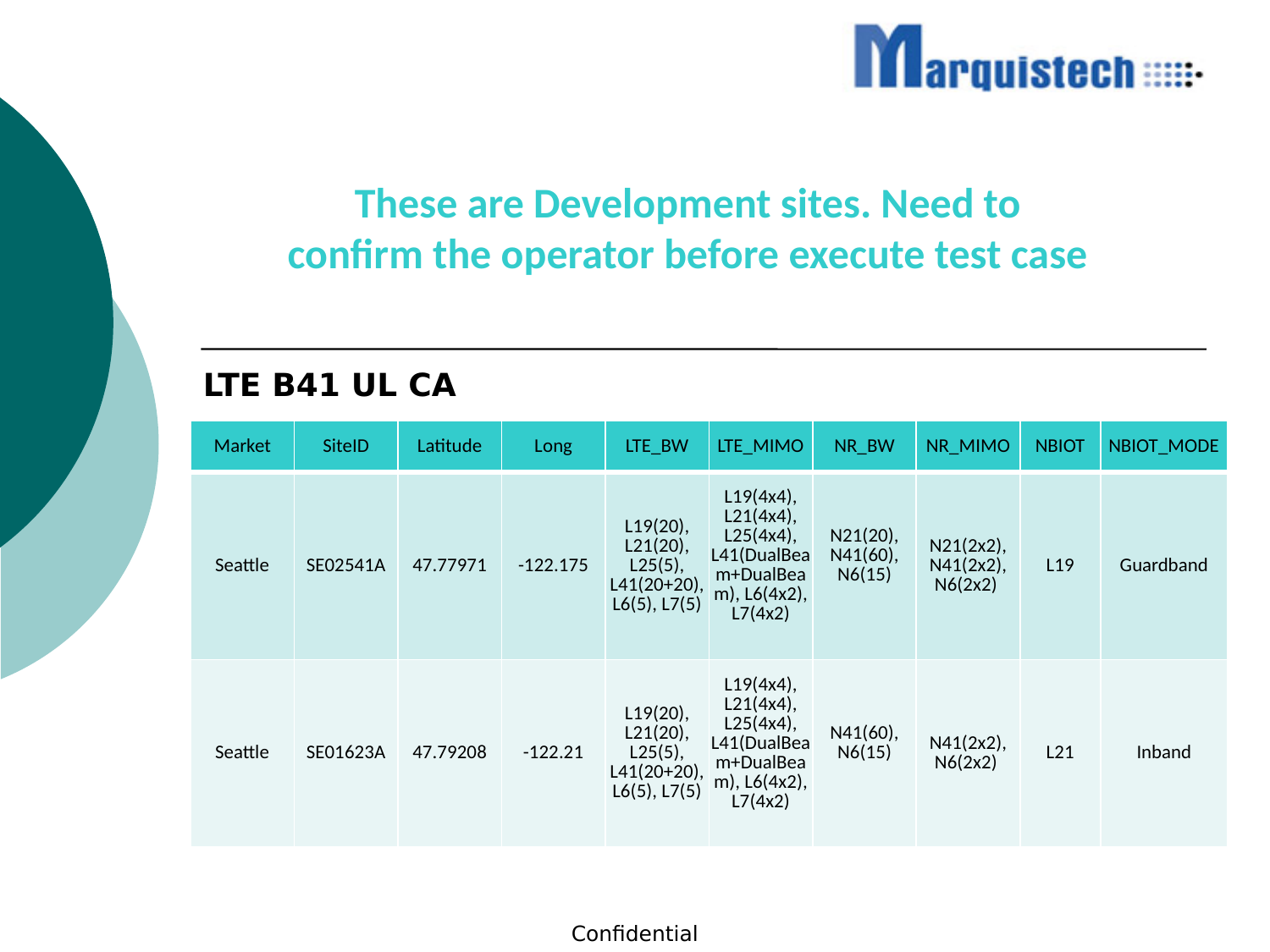

These are Development sites. Need to confirm the operator before execute test case

LTE B41 UL CA
| Market | SiteID | Latitude | Long | LTE\_BW | LTE\_MIMO | NR\_BW | NR\_MIMO | NBIOT | NBIOT\_MODE |
| --- | --- | --- | --- | --- | --- | --- | --- | --- | --- |
| Seattle | SE02541A | 47.77971 | -122.175 | L19(20), L21(20), L25(5), L41(20+20), L6(5), L7(5) | L19(4x4), L21(4x4), L25(4x4), L41(DualBeam+DualBeam), L6(4x2), L7(4x2) | N21(20), N41(60), N6(15) | N21(2x2), N41(2x2), N6(2x2) | L19 | Guardband |
| Seattle | SE01623A | 47.79208 | -122.21 | L19(20), L21(20), L25(5), L41(20+20), L6(5), L7(5) | L19(4x4), L21(4x4), L25(4x4), L41(DualBeam+DualBeam), L6(4x2), L7(4x2) | N41(60), N6(15) | N41(2x2), N6(2x2) | L21 | Inband |
Confidential